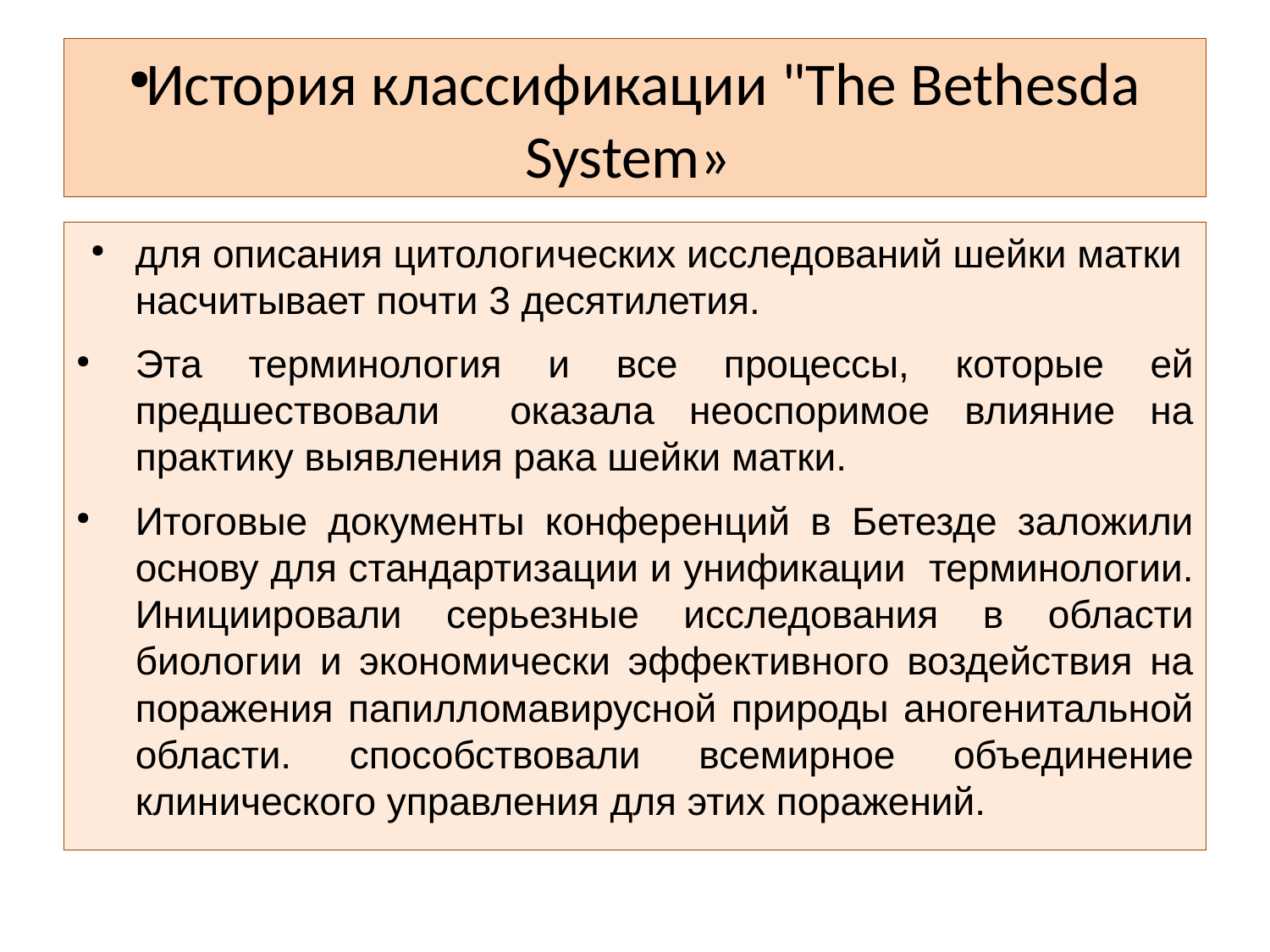

# История классификации "The Bethesda System»
для описания цитологических исследований шейки матки насчитывает почти 3 десятилетия.
Эта терминология и все процессы, которые ей предшествовали  оказала неоспоримое влияние на практику выявления рака шейки матки.
Итоговые документы конференций в Бетезде заложили основу для стандартизации и унификации  терминологии. Инициировали серьезные исследования в области биологии и экономически эффективного воздействия на поражения папилломавирусной природы аногенитальной области. способствовали всемирное объединение клинического управления для этих поражений.